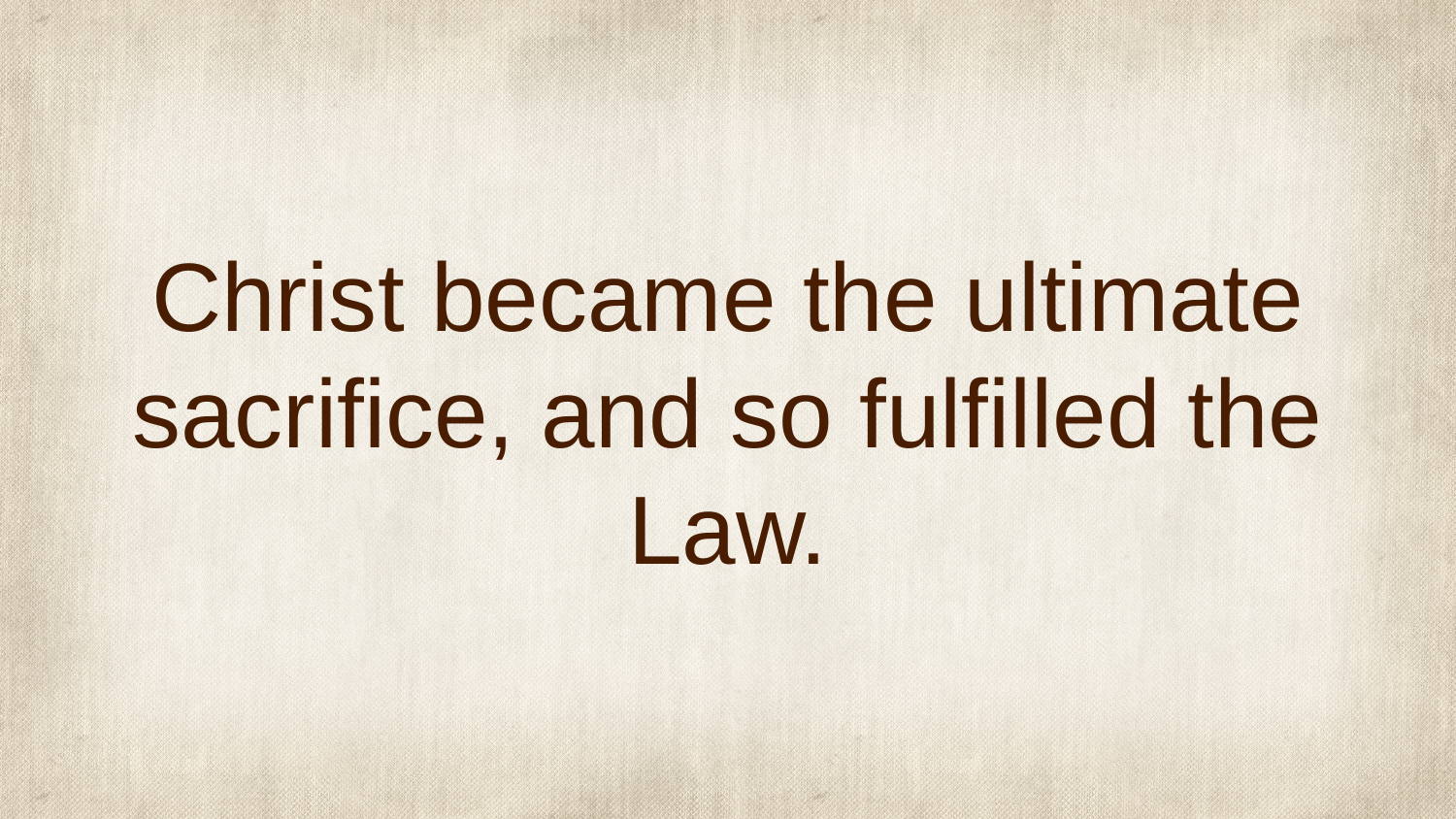

# Christ became the ultimate sacrifice, and so fulfilled the Law.